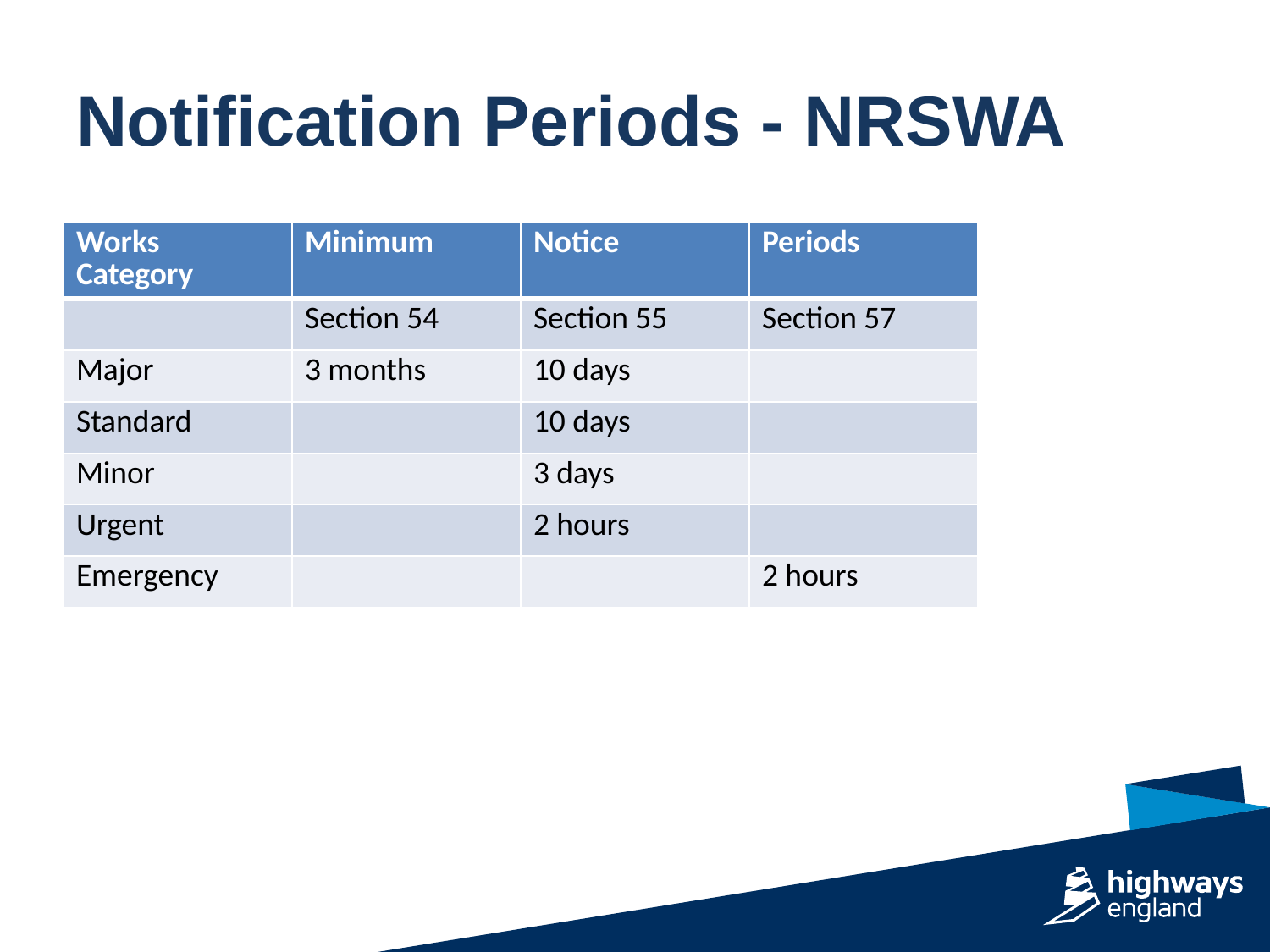

# Notification Periods - NRSWA
| Works Category | Minimum | Notice | Periods |
| --- | --- | --- | --- |
|  | Section 54 | Section 55 | Section 57 |
| Major | 3 months | 10 days |  |
| Standard |  | 10 days |  |
| Minor |  | 3 days |  |
| Urgent |  | 2 hours |  |
| Emergency |  |  | 2 hours |